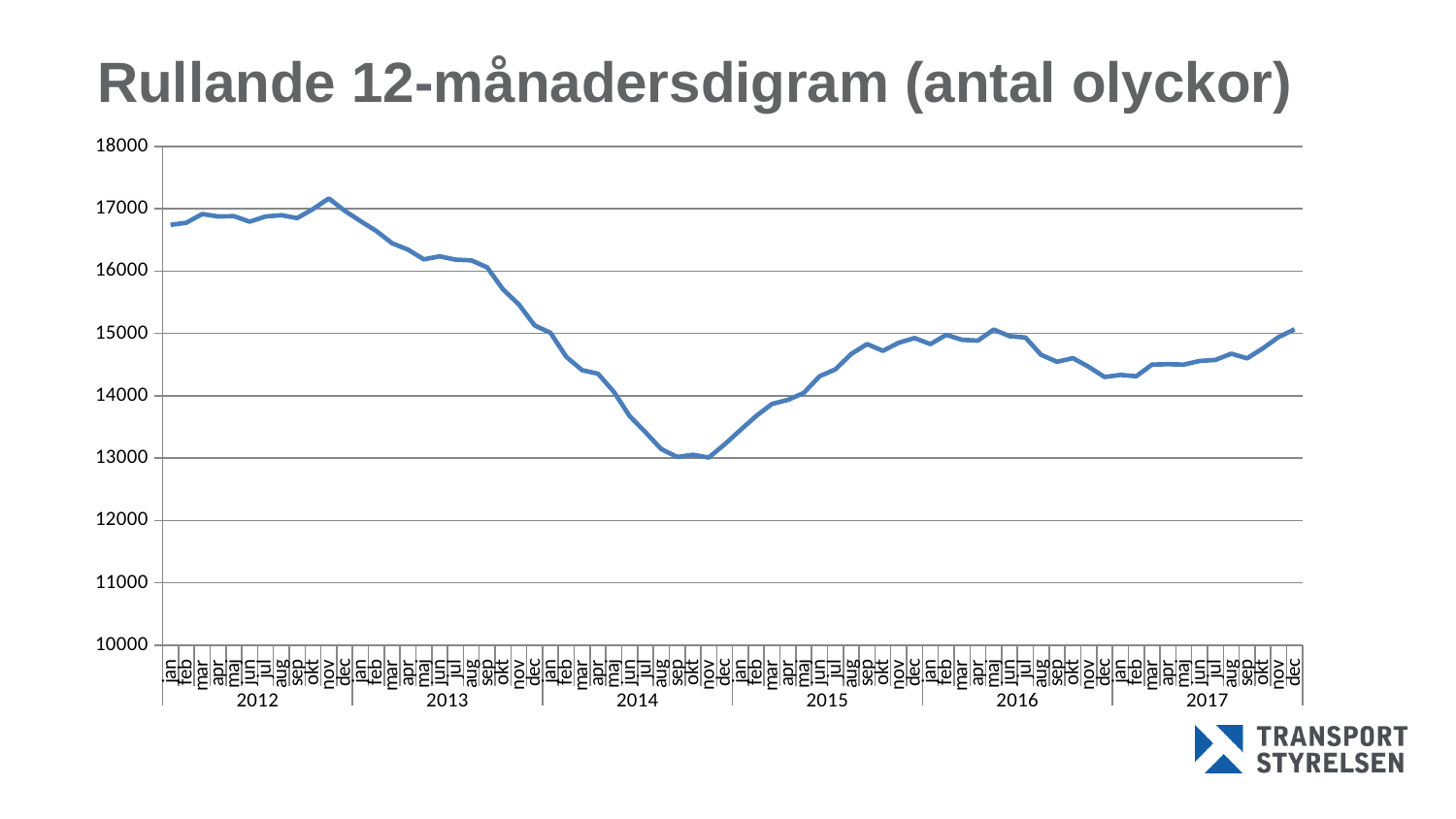

# Rullande 12-månadersdigram (antal olyckor)

### Chart

| Category |  |
|---|---|
| jan | 16742.0 |
| feb | 16776.0 |
| mar | 16915.0 |
| apr | 16877.0 |
| maj | 16881.0 |
| jun | 16793.0 |
| jul | 16876.0 |
| aug | 16897.0 |
| sep | 16850.0 |
| okt | 16995.0 |
| nov | 17165.0 |
| dec | 16968.0 |
| jan | 16802.0 |
| feb | 16643.0 |
| mar | 16447.0 |
| apr | 16345.0 |
| maj | 16188.0 |
| jun | 16237.0 |
| jul | 16184.0 |
| aug | 16173.0 |
| sep | 16061.0 |
| okt | 15707.0 |
| nov | 15466.0 |
| dec | 15129.0 |
| jan | 15010.0 |
| feb | 14625.0 |
| mar | 14411.0 |
| apr | 14355.0 |
| maj | 14065.0 |
| jun | 13675.0 |
| jul | 13416.0 |
| aug | 13144.0 |
| sep | 13019.0 |
| okt | 13053.0 |
| nov | 13010.0 |
| dec | 13219.0 |
| jan | 13452.0 |
| feb | 13678.0 |
| mar | 13871.0 |
| apr | 13935.0 |
| maj | 14046.0 |
| jun | 14314.0 |
| jul | 14425.0 |
| aug | 14671.0 |
| sep | 14830.0 |
| okt | 14722.0 |
| nov | 14851.0 |
| dec | 14927.0 |
| jan | 14829.0 |
| feb | 14978.0 |
| mar | 14898.0 |
| apr | 14885.0 |
| maj | 15063.0 |
| jun | 14957.0 |
| jul | 14935.0 |
| aug | 14657.0 |
| sep | 14546.0 |
| okt | 14604.0 |
| nov | 14465.0 |
| dec | 14302.0 |
| jan | 14336.0 |
| feb | 14314.0 |
| mar | 14501.0 |
| apr | 14508.0 |
| maj | 14501.0 |
| jun | 14559.0 |
| jul | 14576.0 |
| aug | 14676.0 |
| sep | 14601.0 |
| okt | 14761.0 |
| nov | 14943.0 |
| dec | 15066.0 |